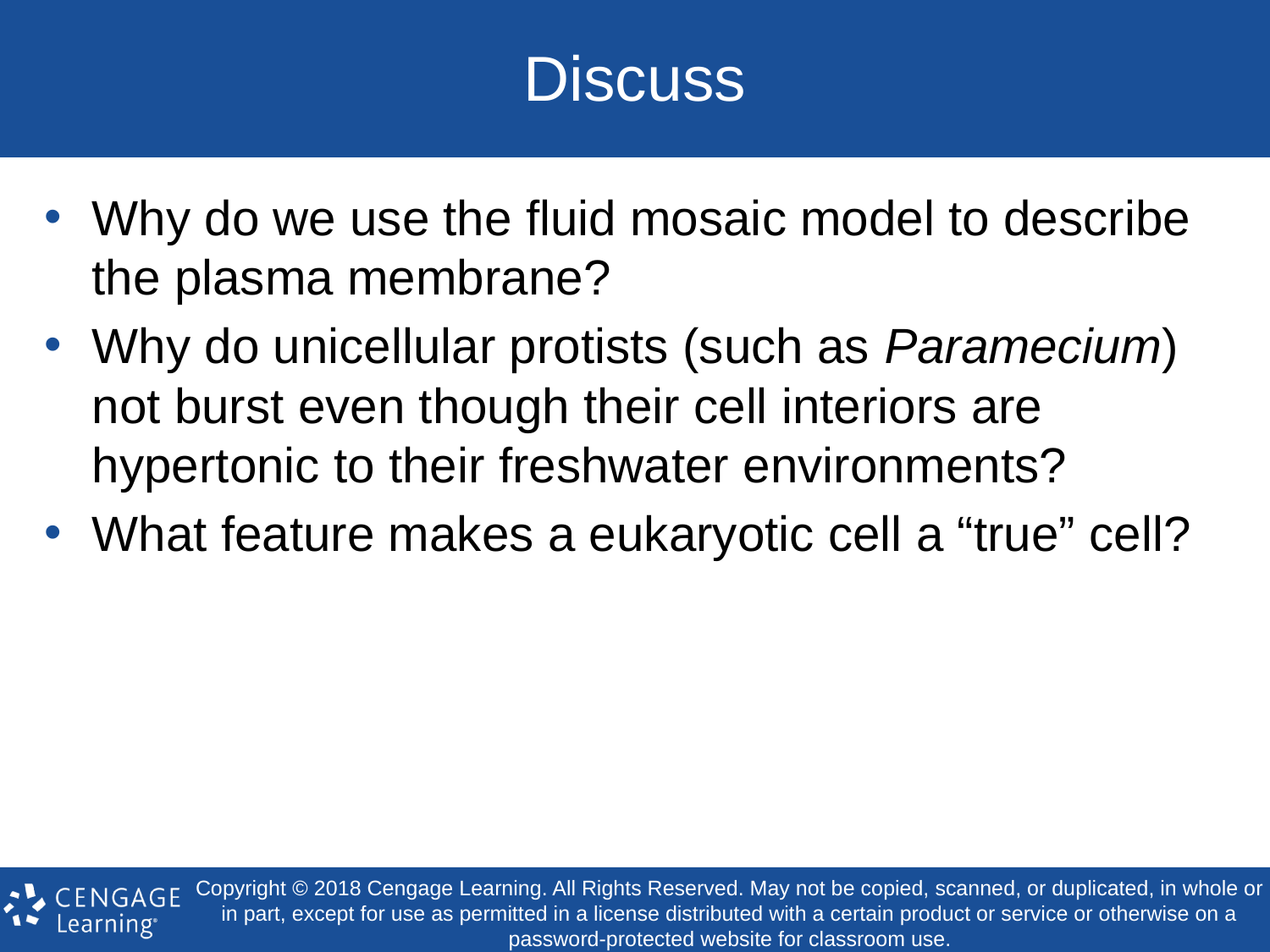

# Discuss
Why do we use the fluid mosaic model to describe the plasma membrane?
Why do unicellular protists (such as Paramecium) not burst even though their cell interiors are hypertonic to their freshwater environments?
What feature makes a eukaryotic cell a “true” cell?